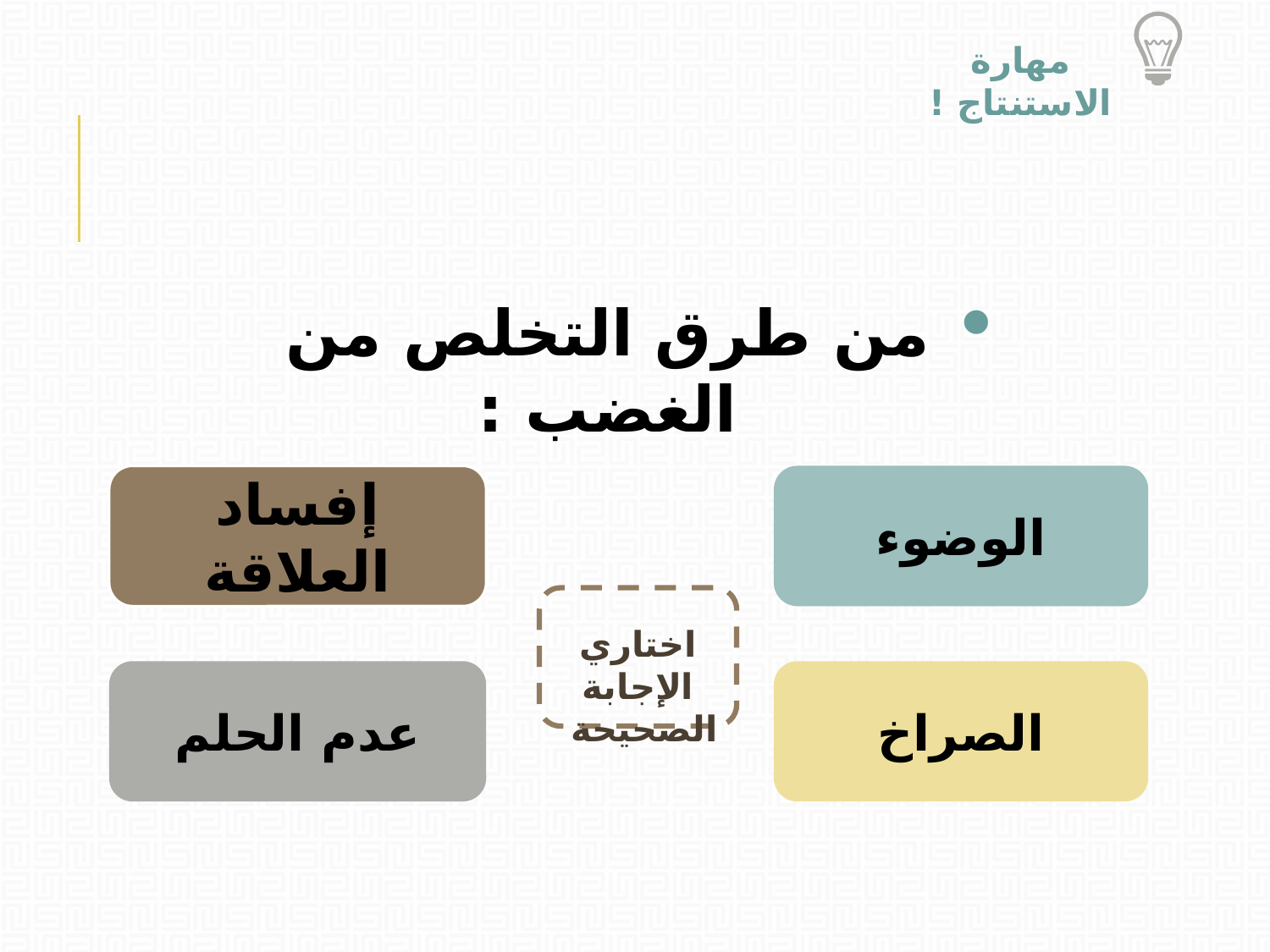

مهارة الاستنتاج !
من طرق التخلص من الغضب :

إفساد العلاقة
الوضوء

اختاري الإجابة الصحيحة
عدم الحلم
الصراخ